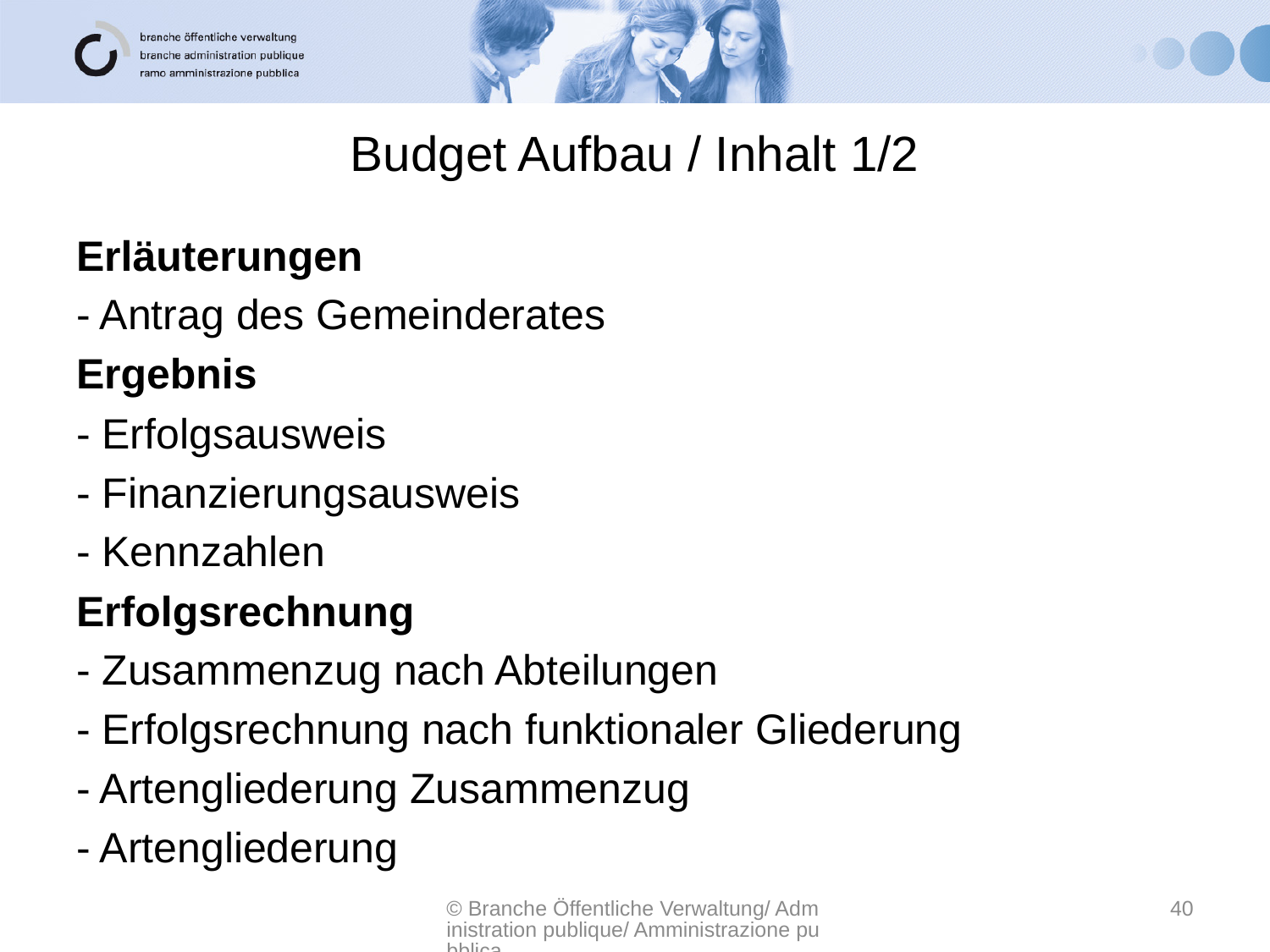

# Budget Aufbau / Inhalt 1/2
Erläuterungen
- Antrag des Gemeinderates
Ergebnis
- Erfolgsausweis
- Finanzierungsausweis
- Kennzahlen
Erfolgsrechnung
- Zusammenzug nach Abteilungen
- Erfolgsrechnung nach funktionaler Gliederung
- Artengliederung Zusammenzug
- Artengliederung
© Branche Öffentliche Verwaltung/ Administration publique/ Amministrazione pubblica
40